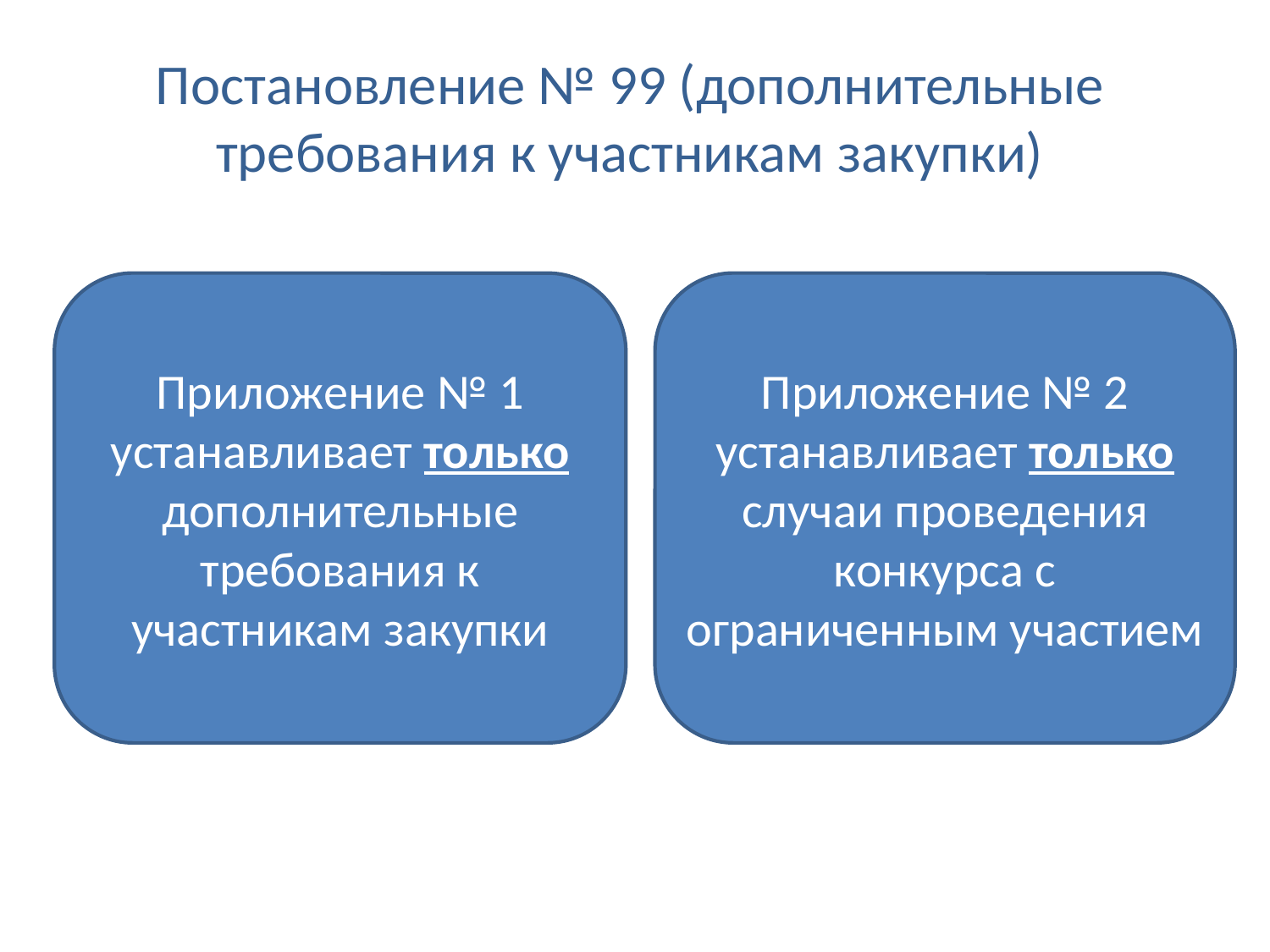

# Постановление № 99 (дополнительные требования к участникам закупки)

Приложение № 1 устанавливает только дополнительные требования к участникам закупки

Приложение № 2 устанавливает только случаи проведения конкурса с ограниченным участием